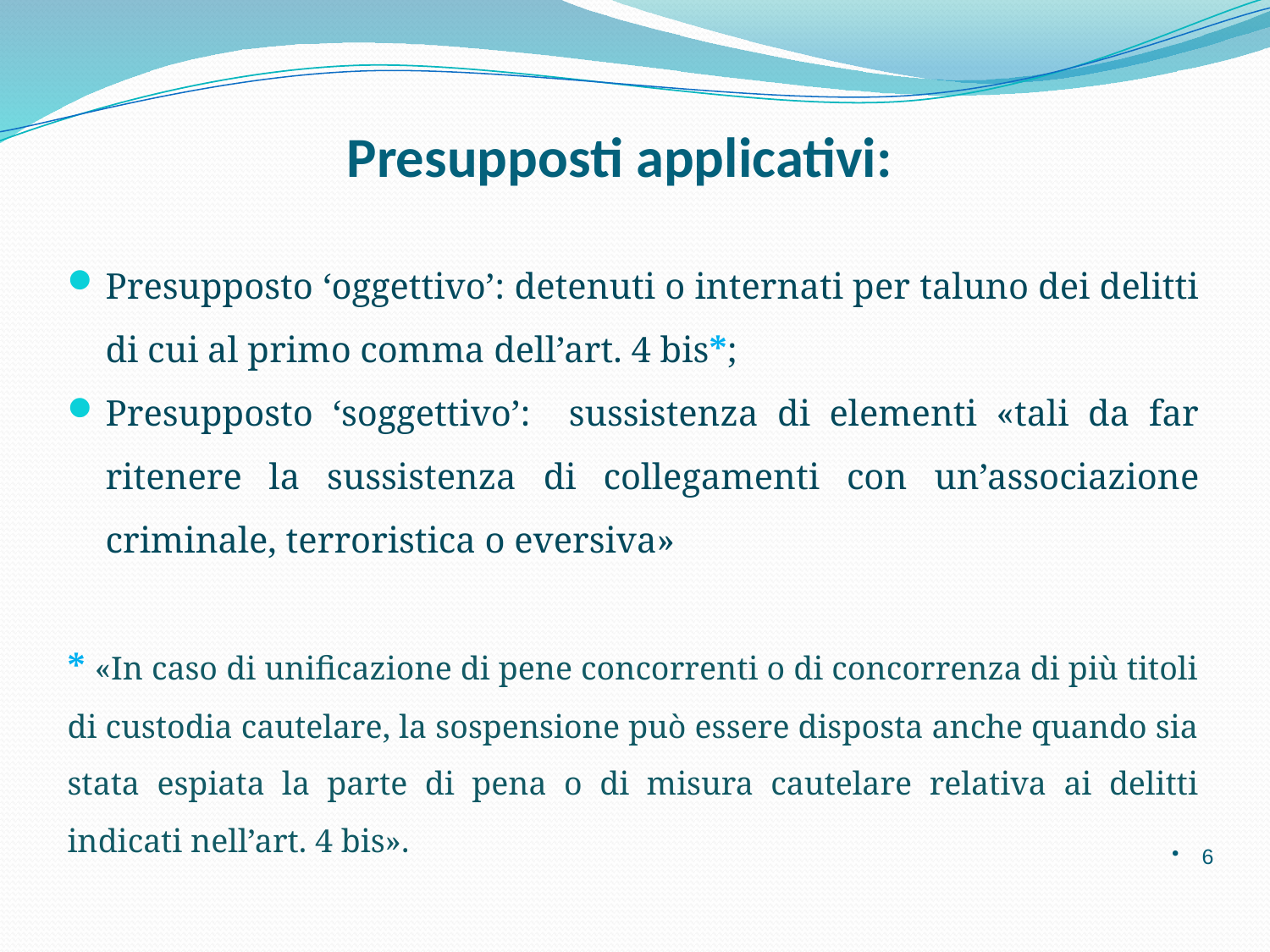

# Presupposti applicativi:
Presupposto ‘oggettivo’: detenuti o internati per taluno dei delitti di cui al primo comma dell’art. 4 bis*;
Presupposto ‘soggettivo’:  sussistenza di elementi «tali da far ritenere la sussistenza di collegamenti con un’associazione criminale, terroristica o eversiva»

* «In caso di unificazione di pene concorrenti o di concorrenza di più titoli di custodia cautelare, la sospensione può essere disposta anche quando sia stata espiata la parte di pena o di misura cautelare relativa ai delitti indicati nell’art. 4 bis».
6